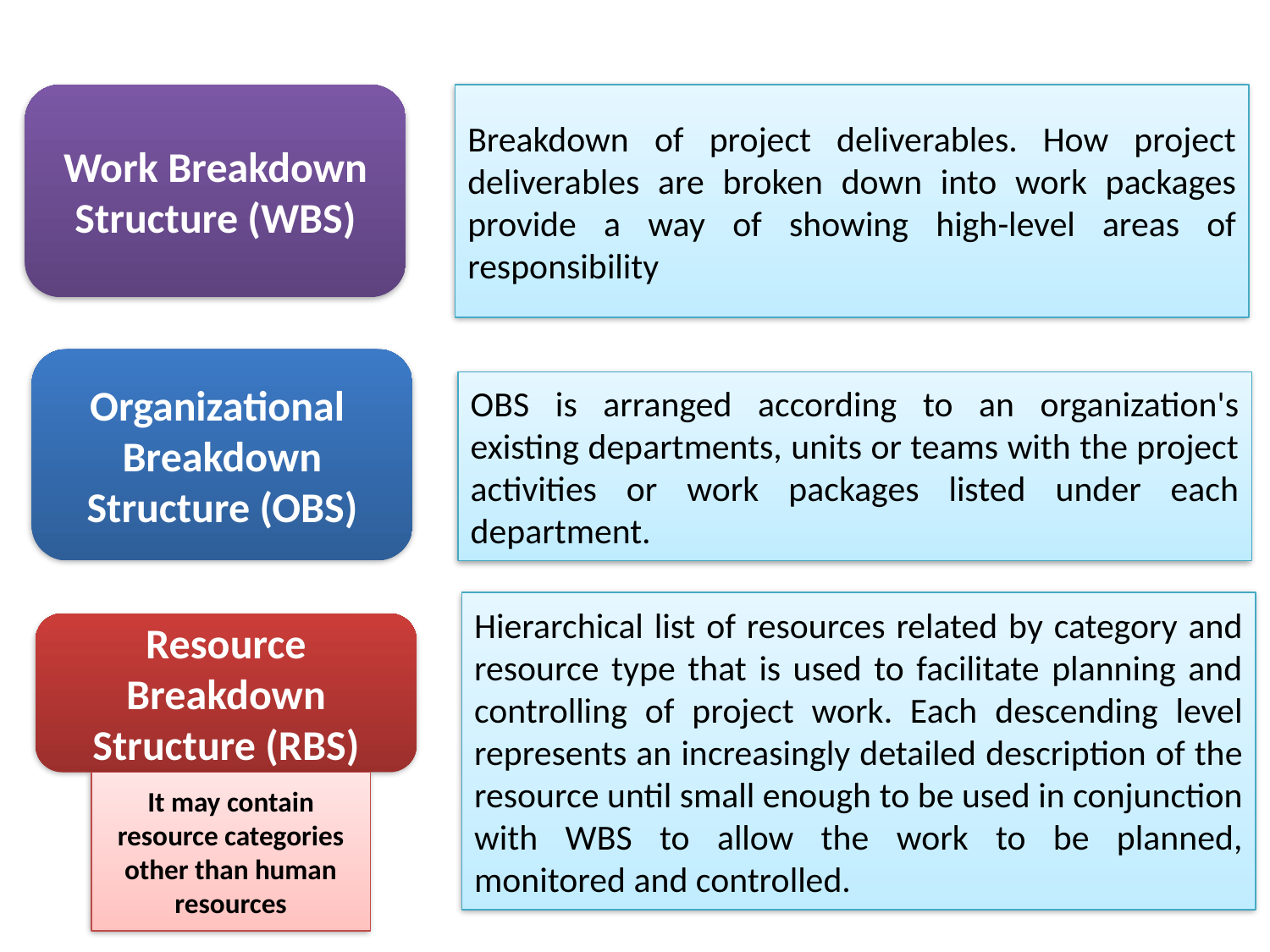

Work Breakdown Structure (WBS)
Breakdown of project deliverables. How project deliverables are broken down into work packages provide a way of showing high-level areas of responsibility
Organizational  Breakdown Structure (OBS)
OBS is arranged according to an organization's existing departments, units or teams with the project activities or work packages listed under each department.
Hierarchical list of resources related by category and resource type that is used to facilitate planning and controlling of project work. Each descending level represents an increasingly detailed description of the resource until small enough to be used in conjunction with WBS to allow the work to be planned, monitored and controlled.
Resource Breakdown Structure (RBS)
It may contain resource categories other than human resources